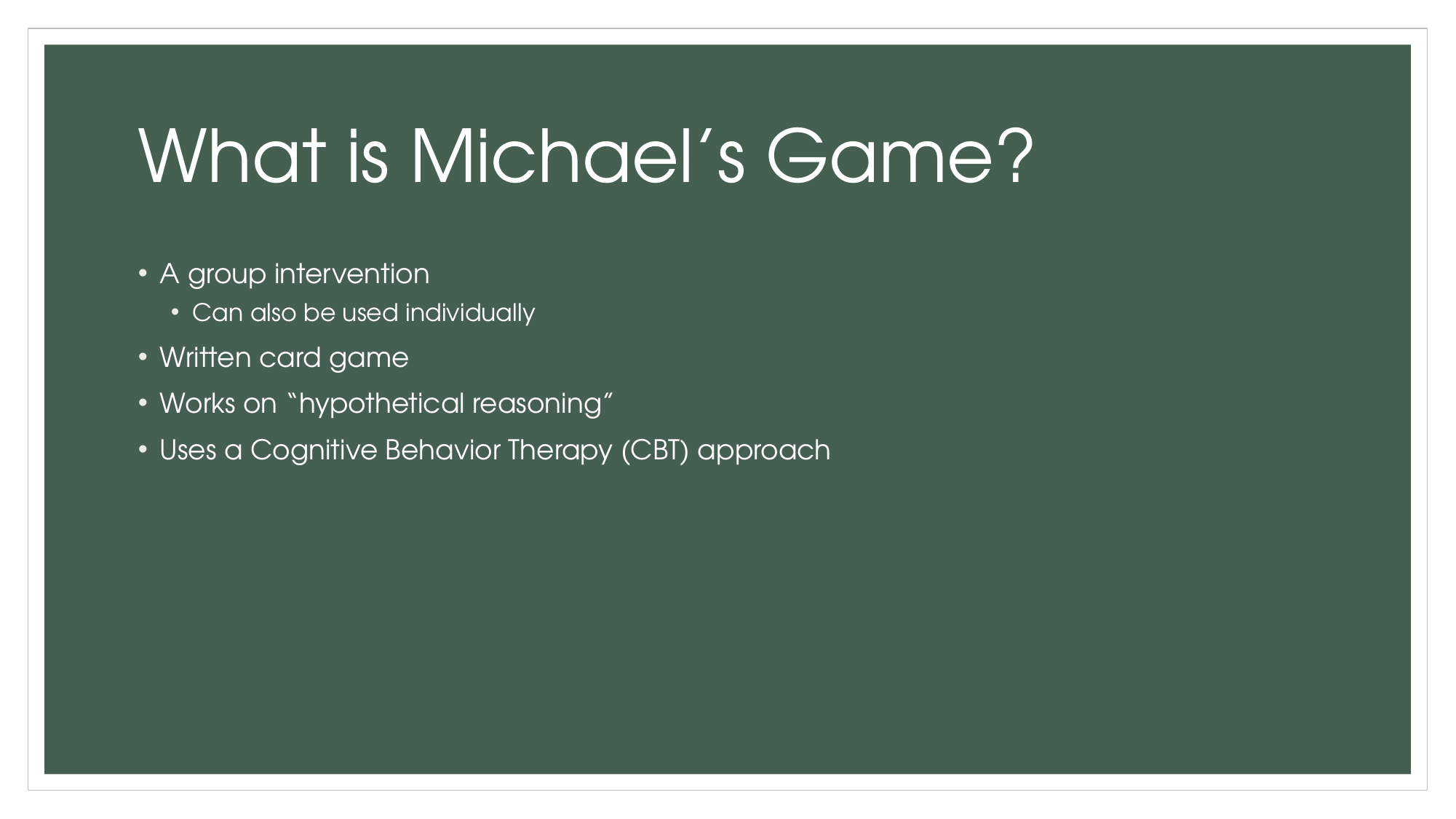

# What is Michael’s Game?
A group intervention
Can also be used individually
Written card game
Works on “hypothetical reasoning”
Uses a Cognitive Behavior Therapy (CBT) approach